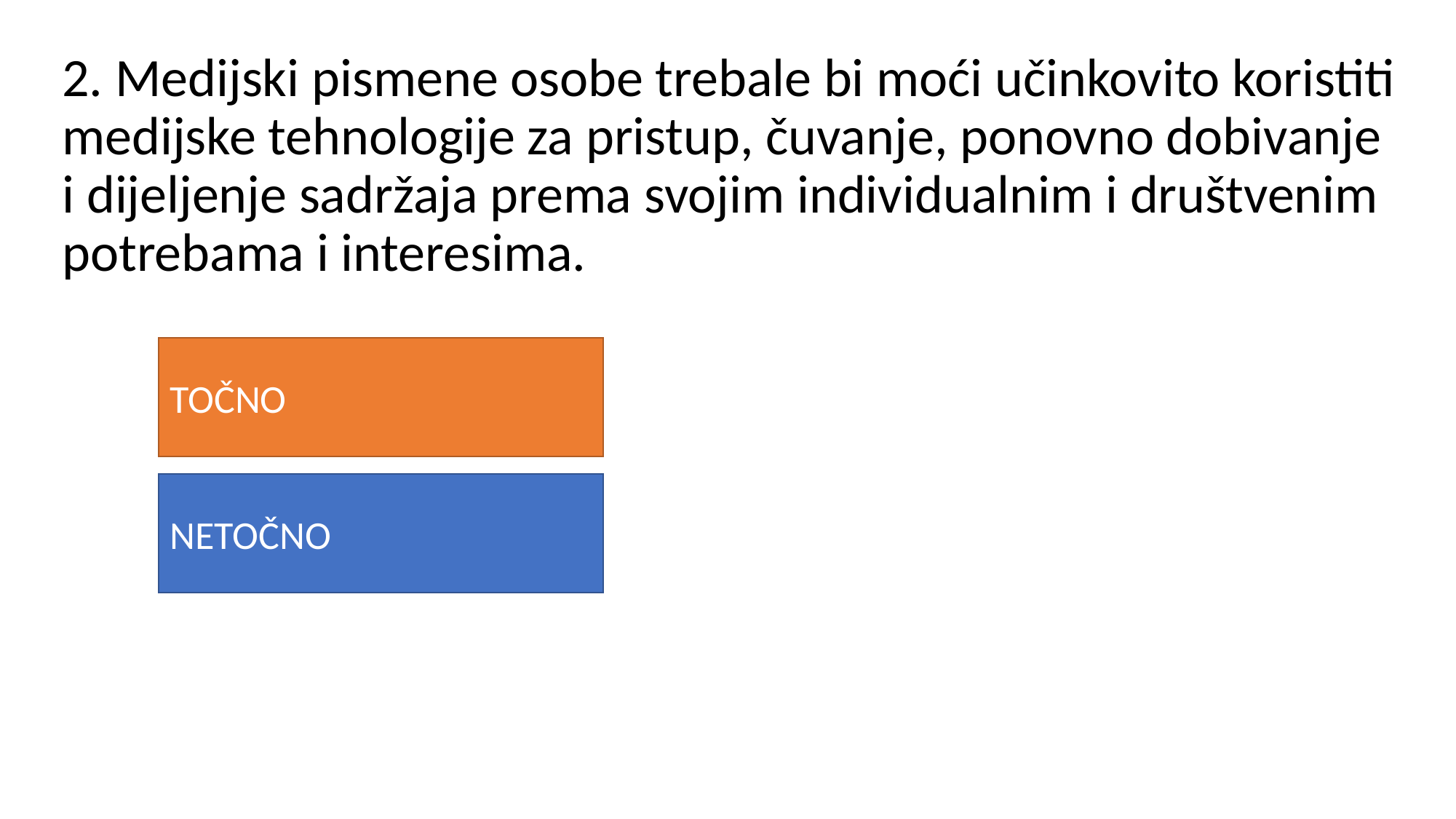

# 2. Medijski pismene osobe trebale bi moći učinkovito koristiti medijske tehnologije za pristup, čuvanje, ponovno dobivanje i dijeljenje sadržaja prema svojim individualnim i društvenim potrebama i interesima.
TOČNO
NETOČNO